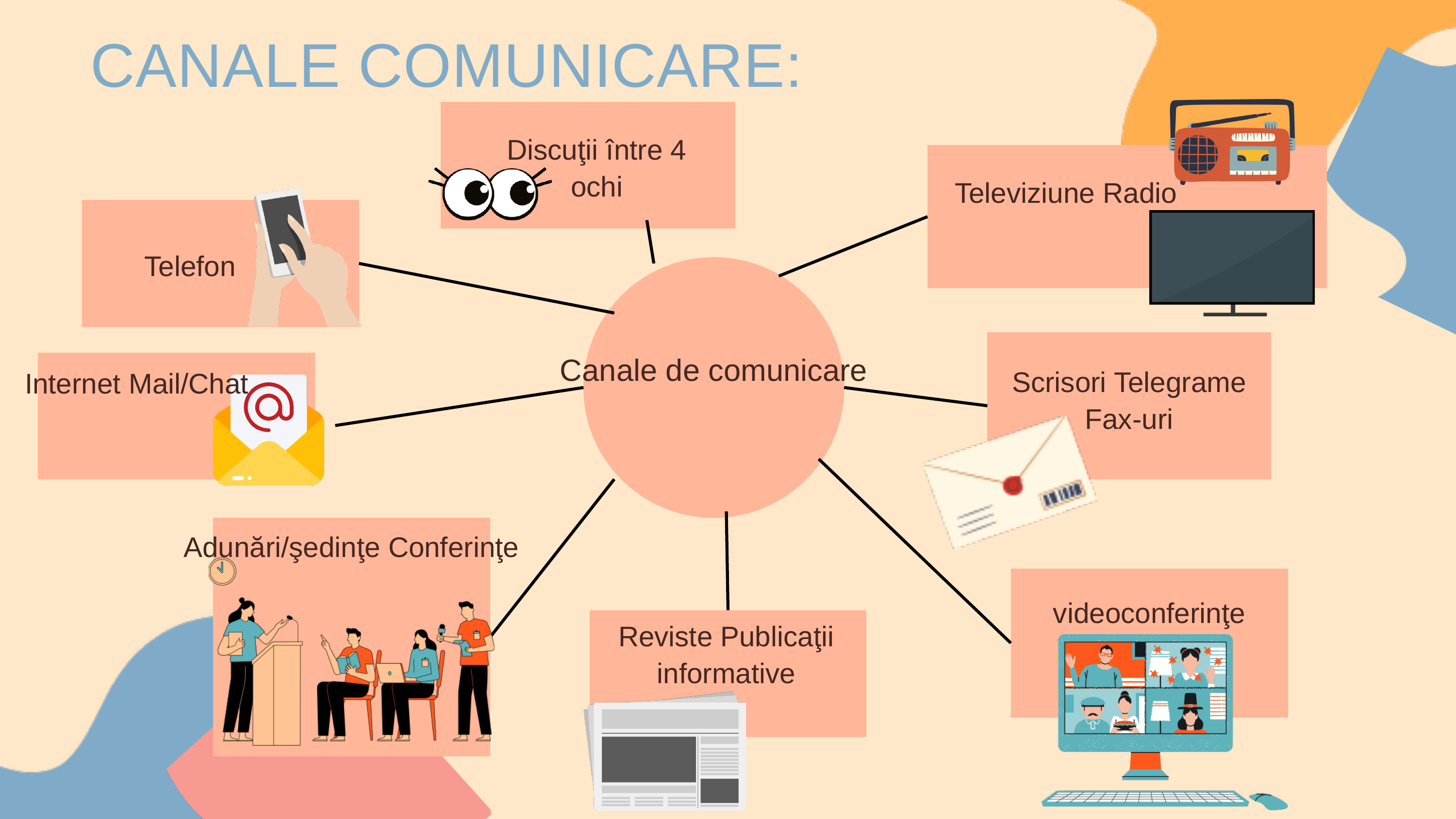

CANALE COMUNICARE:

Discuţii între 4 ochi

Televiziune Radio

Telefon

Canale de comunicare

Scrisori Telegrame Fax-uri
Internet Mail/Chat

Adunări/şedinţe Conferinţe

videoconferinţe

Reviste Publicaţii informative